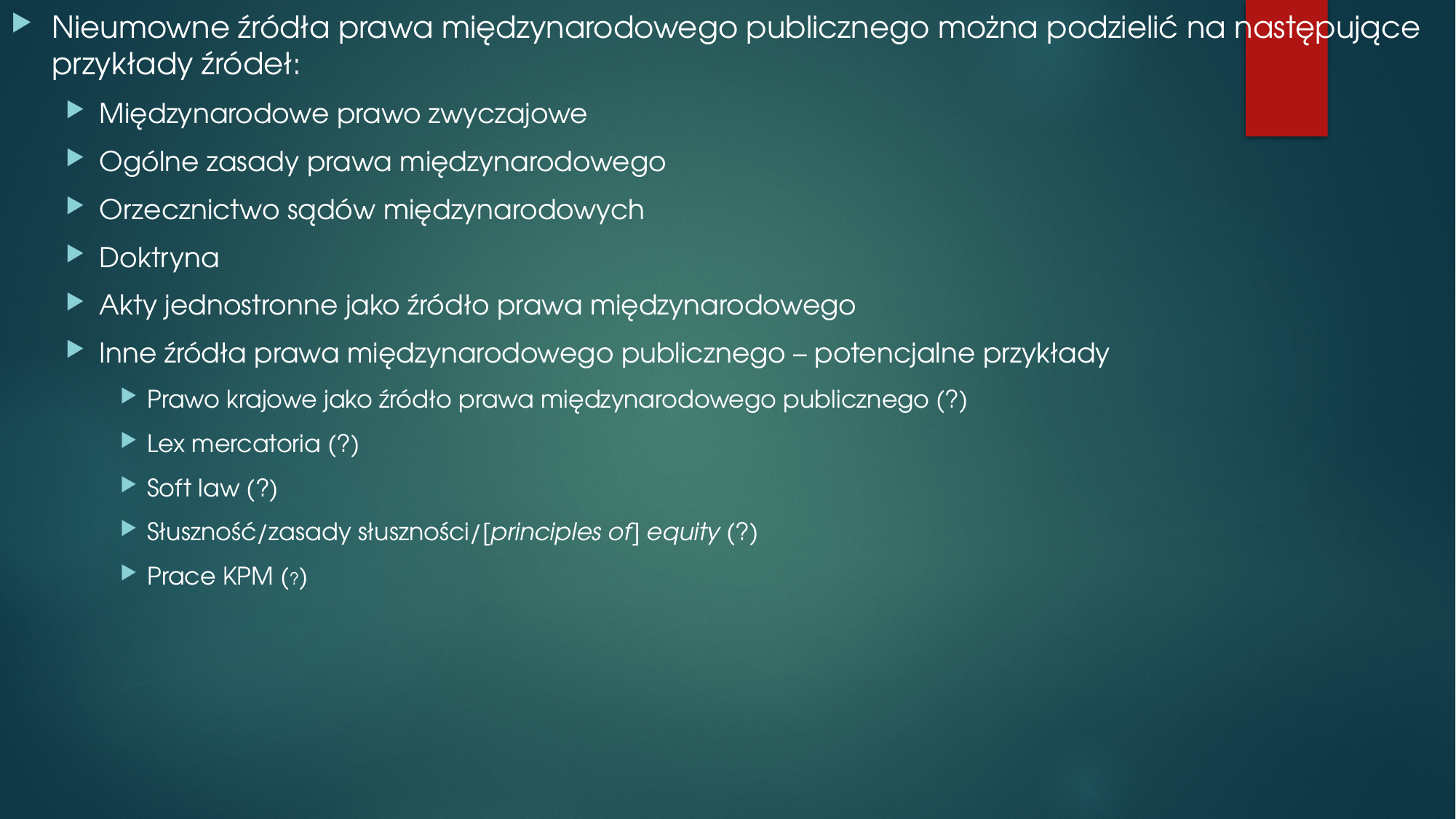

Nieumowne źródła prawa międzynarodowego publicznego można podzielić na następujące przykłady źródeł:
Międzynarodowe prawo zwyczajowe
Ogólne zasady prawa międzynarodowego
Orzecznictwo sądów międzynarodowych
Doktryna
Akty jednostronne jako źródło prawa międzynarodowego
Inne źródła prawa międzynarodowego publicznego – potencjalne przykłady
Prawo krajowe jako źródło prawa międzynarodowego publicznego (?)
Lex mercatoria (?)
Soft law (?)
Słuszność/zasady słuszności/[principles of] equity (?)
Prace KPM (?)